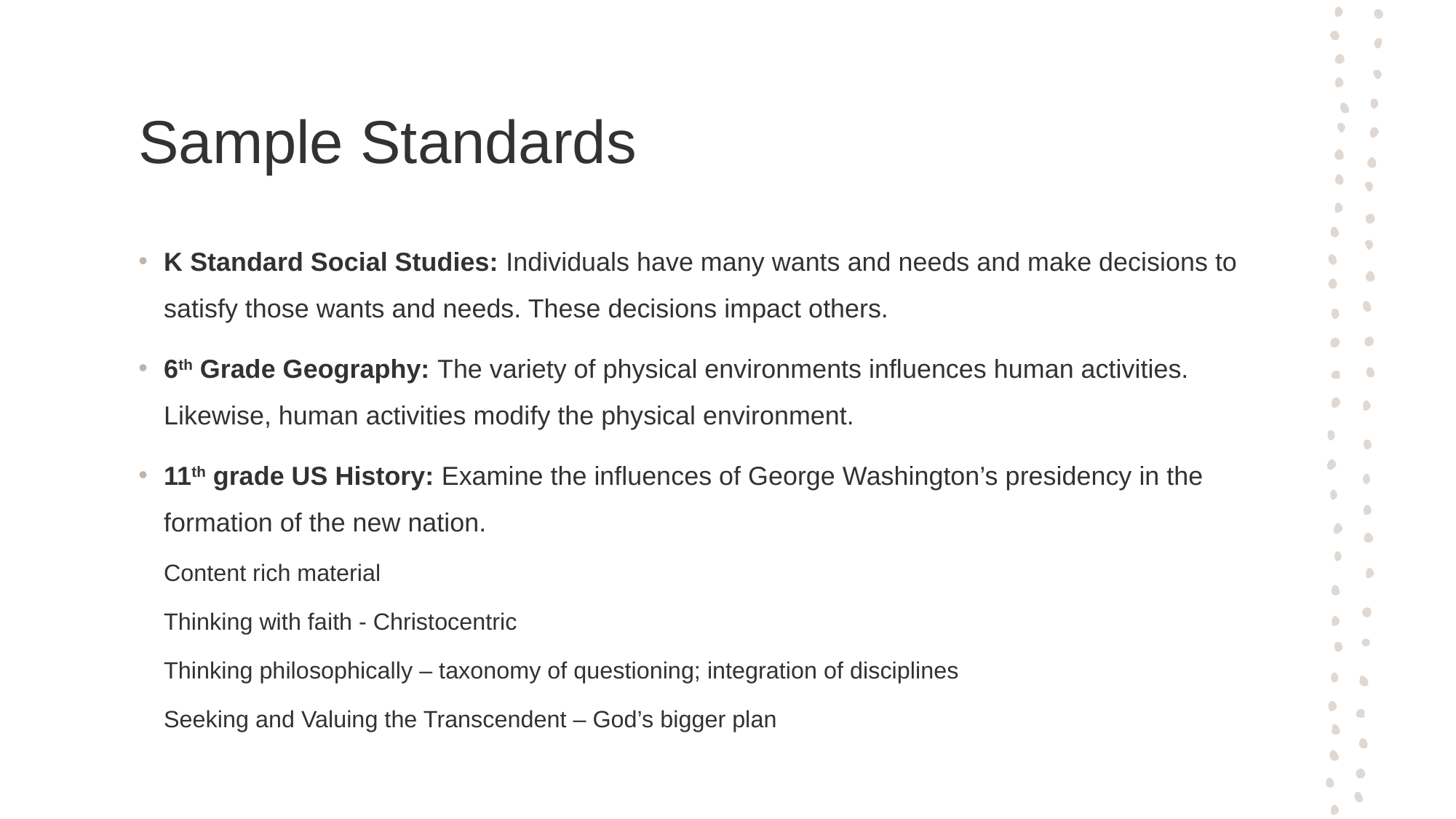

# Sample Standards
K Standard Social Studies: Individuals have many wants and needs and make decisions to satisfy those wants and needs. These decisions impact others.
6th Grade Geography: The variety of physical environments influences human activities. Likewise, human activities modify the physical environment.
11th grade US History: Examine the influences of George Washington’s presidency in the formation of the new nation.
	Content rich material
	Thinking with faith - Christocentric
	Thinking philosophically – taxonomy of questioning; integration of disciplines
	Seeking and Valuing the Transcendent – God’s bigger plan